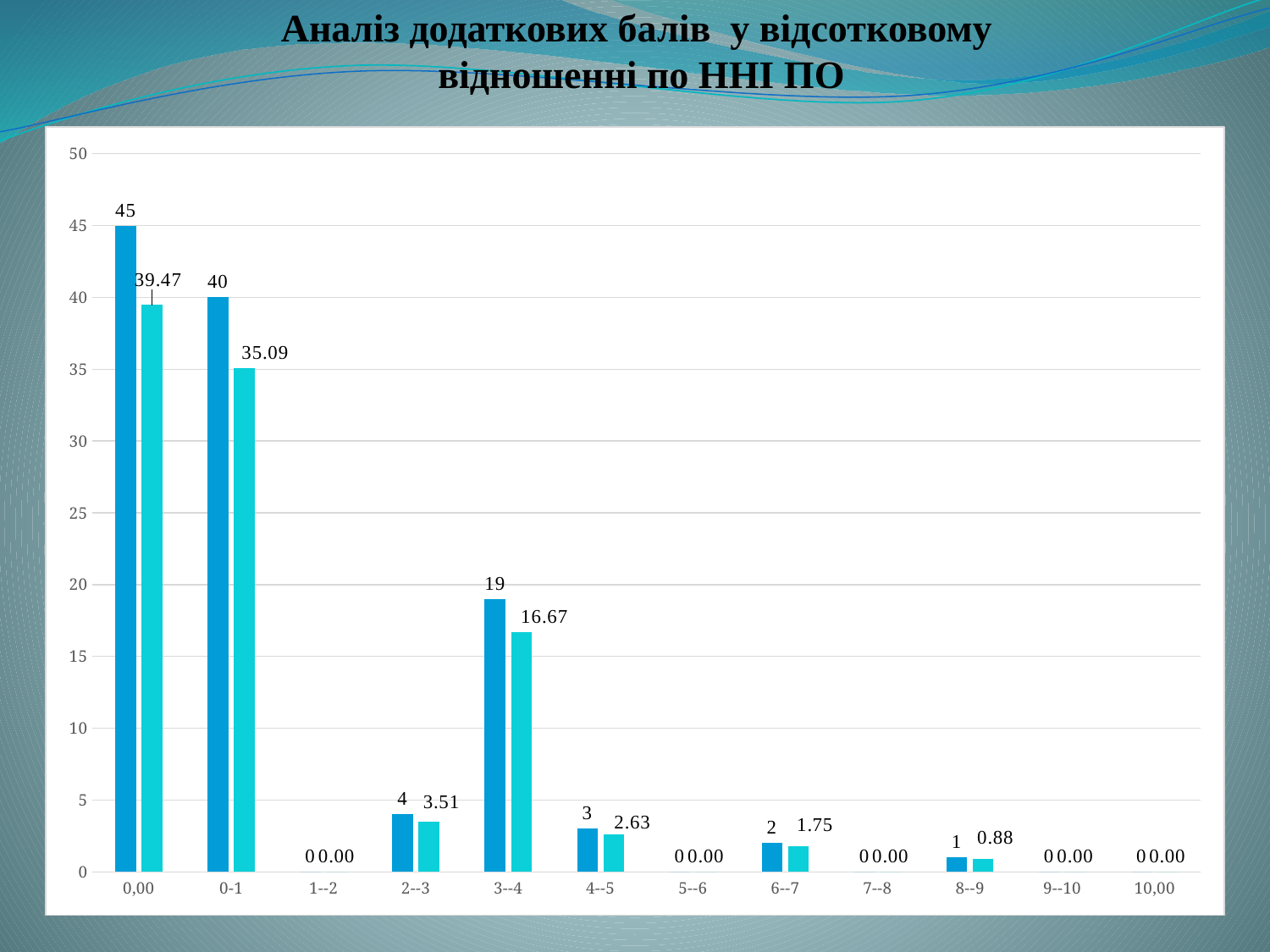

# Аналіз додаткових балів  у відсотковому відношенні по ННІ ПО

### Chart

| Category |  |  |
|---|---|---|
| 0,00 | 45.0 | 39.473684210526294 |
| 0-1 | 40.0 | 35.087719298245595 |
| 1--2 | 0.0 | 0.0 |
| 2--3 | 4.0 | 3.5087719298245608 |
| 3--4 | 19.0 | 16.666666666666668 |
| 4--5 | 3.0 | 2.631578947368421 |
| 5--6 | 0.0 | 0.0 |
| 6--7 | 2.0 | 1.754385964912282 |
| 7--8 | 0.0 | 0.0 |
| 8--9 | 1.0 | 0.8771929824561406 |
| 9--10 | 0.0 | 0.0 |
| 10,00 | 0.0 | 0.0 |